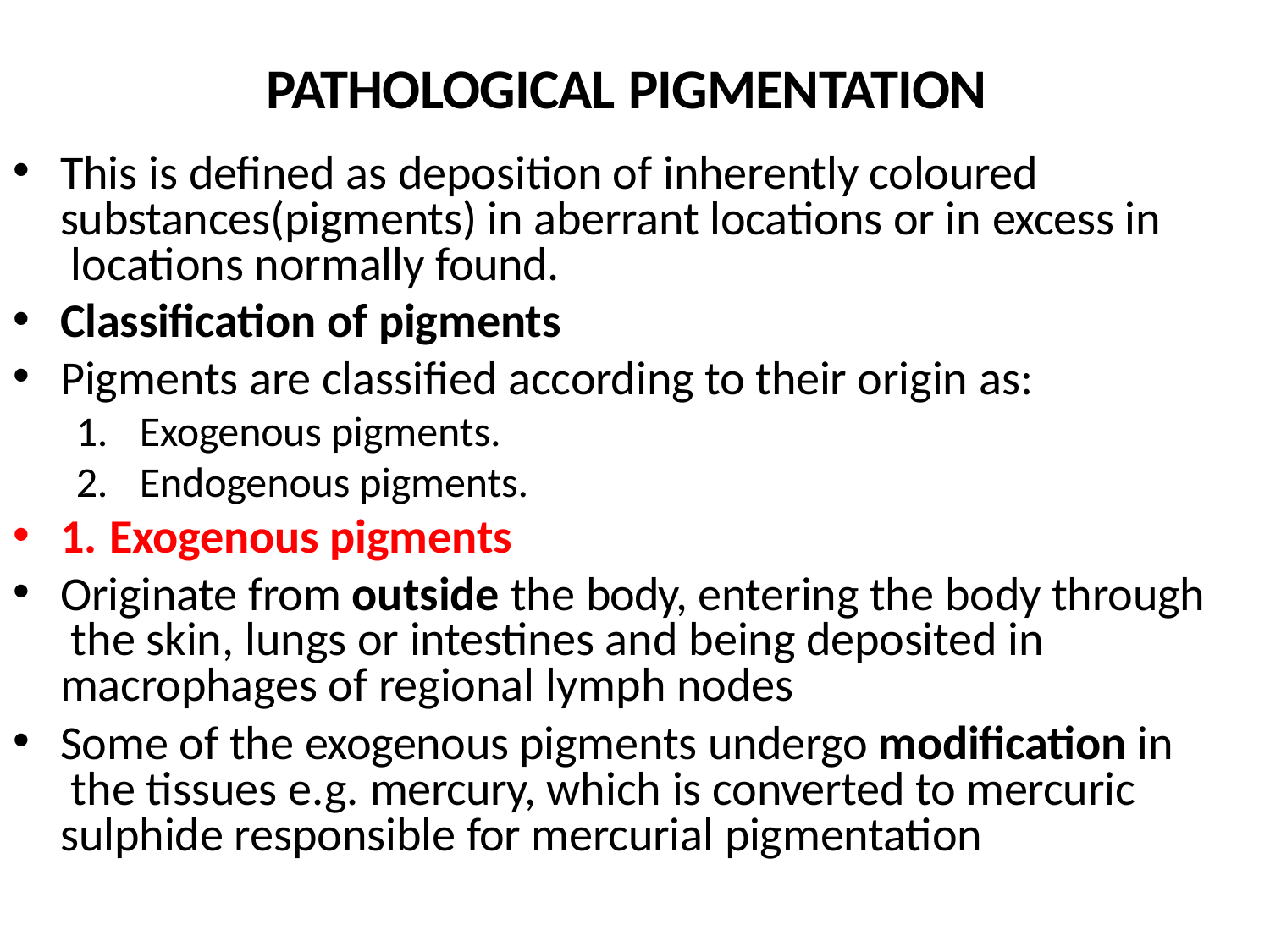

# PATHOLOGICAL PIGMENTATION
This is defined as deposition of inherently coloured  substances(pigments) in aberrant locations or in excess in  locations normally found.
Classification of pigments
Pigments are classified according to their origin as:
Exogenous pigments.
Endogenous pigments.
1.	Exogenous pigments
Originate from outside the body, entering the body through  the skin, lungs or intestines and being deposited in  macrophages of regional lymph nodes
Some of the exogenous pigments undergo modification in  the tissues e.g. mercury, which is converted to mercuric  sulphide responsible for mercurial pigmentation